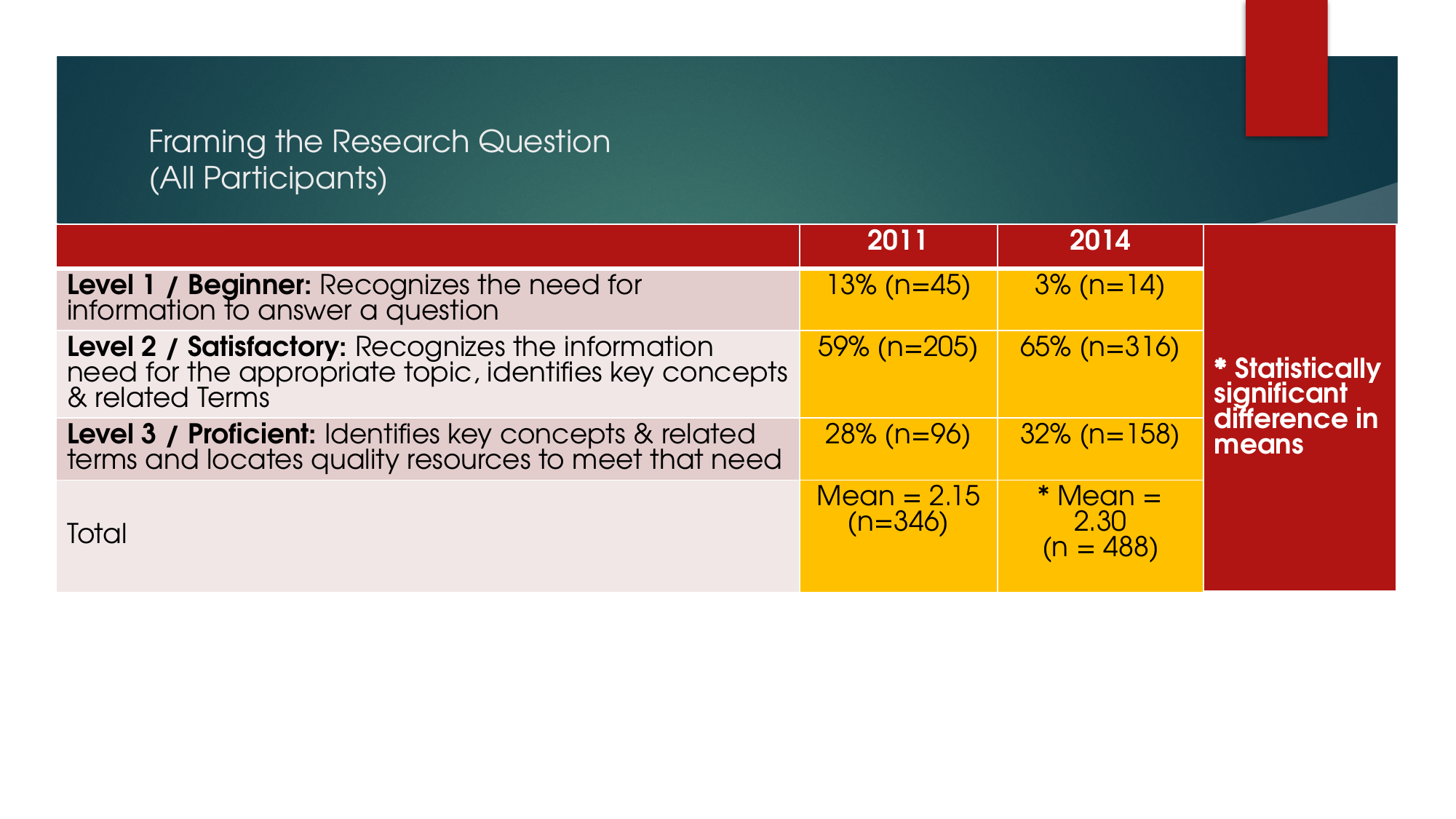

# Framing the Research Question (All Participants)
|  | 2011 | 2014 | \* Statistically significant difference in means |
| --- | --- | --- | --- |
| Level 1 / Beginner: Recognizes the need for information to answer a question | 13% (n=45) | 3% (n=14) |  |
| Level 2 / Satisfactory: Recognizes the information need for the appropriate topic, identifies key concepts & related Terms | 59% (n=205) | 65% (n=316) |  |
| Level 3 / Proficient: Identifies key concepts & related terms and locates quality resources to meet that need | 28% (n=96) | 32% (n=158) |  |
| Total | Mean = 2.15 (n=346) | \* Mean = 2.30 (n = 488) |  |